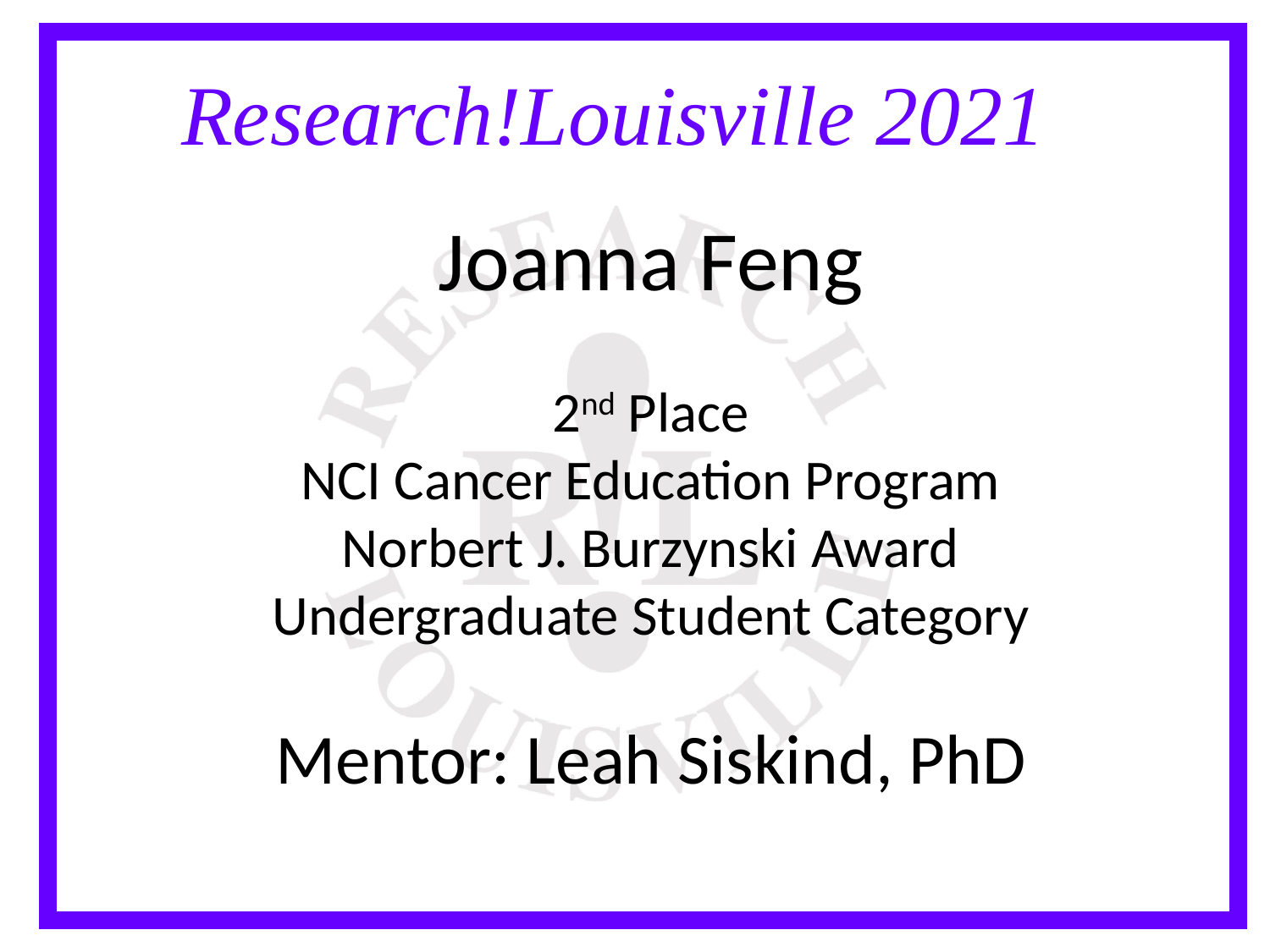

Joanna Feng
2nd Place
NCI Cancer Education Program
Norbert J. Burzynski Award
Undergraduate Student Category
Mentor: Leah Siskind, PhD